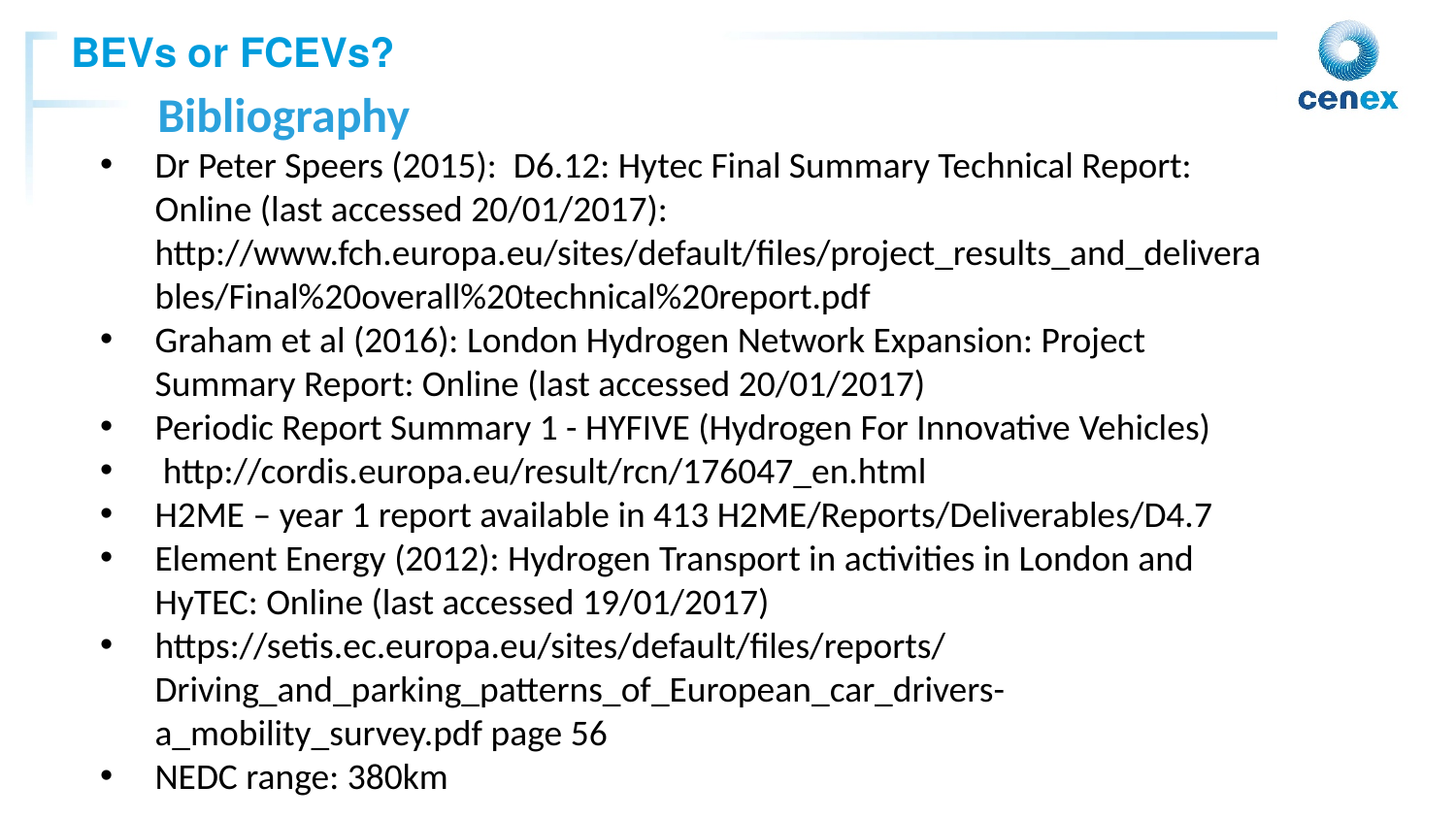

Bibliography
Dr Peter Speers (2015):  D6.12: Hytec Final Summary Technical Report: Online (last accessed 20/01/2017): http://www.fch.europa.eu/sites/default/files/project_results_and_deliverables/Final%20overall%20technical%20report.pdf
Graham et al (2016): London Hydrogen Network Expansion: Project Summary Report: Online (last accessed 20/01/2017)
Periodic Report Summary 1 - HYFIVE (Hydrogen For Innovative Vehicles)
 http://cordis.europa.eu/result/rcn/176047_en.html
H2ME – year 1 report available in 413 H2ME/Reports/Deliverables/D4.7
Element Energy (2012): Hydrogen Transport in activities in London and HyTEC: Online (last accessed 19/01/2017)
https://setis.ec.europa.eu/sites/default/files/reports/Driving_and_parking_patterns_of_European_car_drivers-a_mobility_survey.pdf page 56
NEDC range: 380km